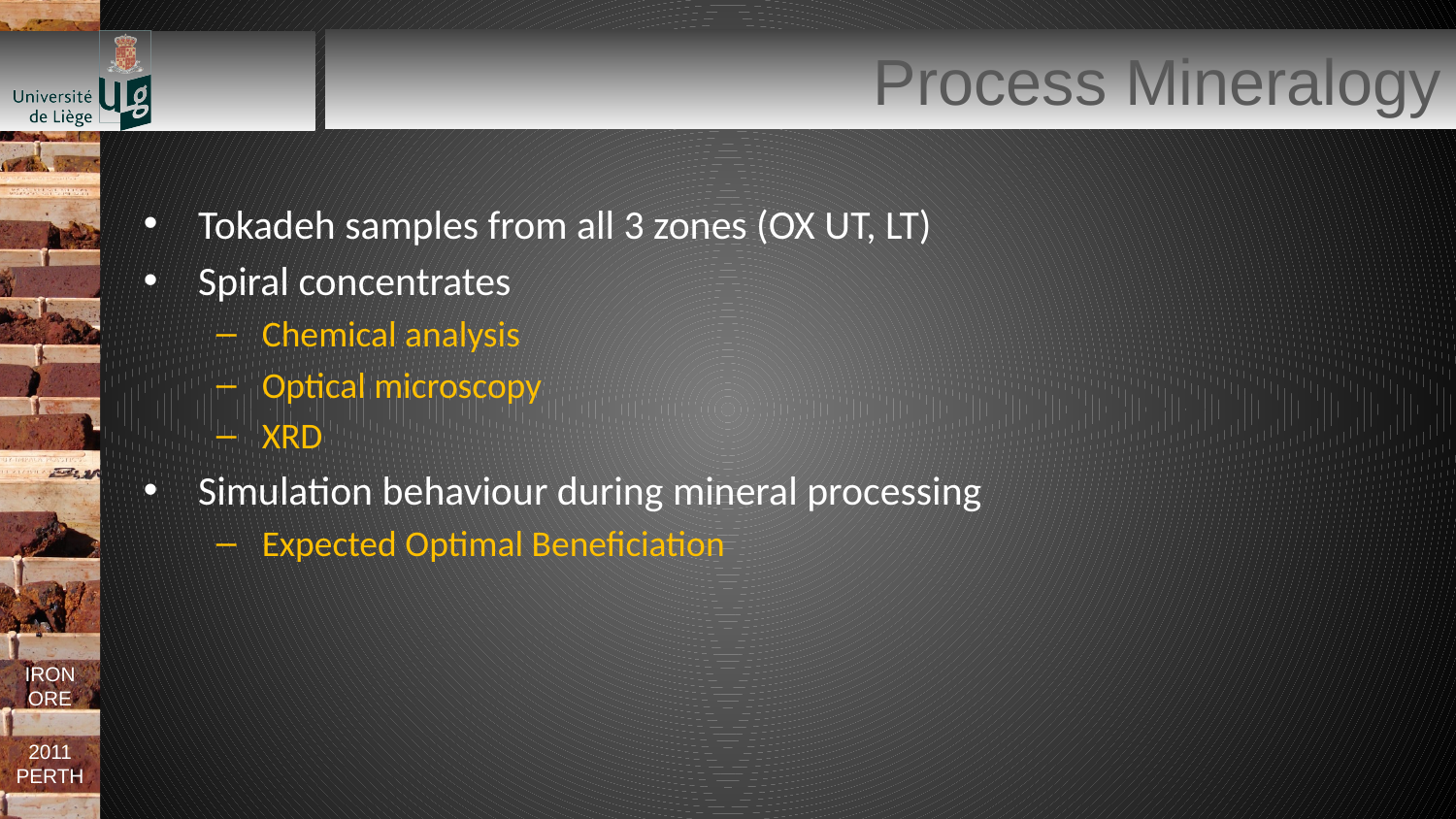

# Process Mineralogy
Tokadeh samples from all 3 zones (OX UT, LT)
Spiral concentrates
Chemical analysis
Optical microscopy
XRD
Simulation behaviour during mineral processing
Expected Optimal Beneficiation